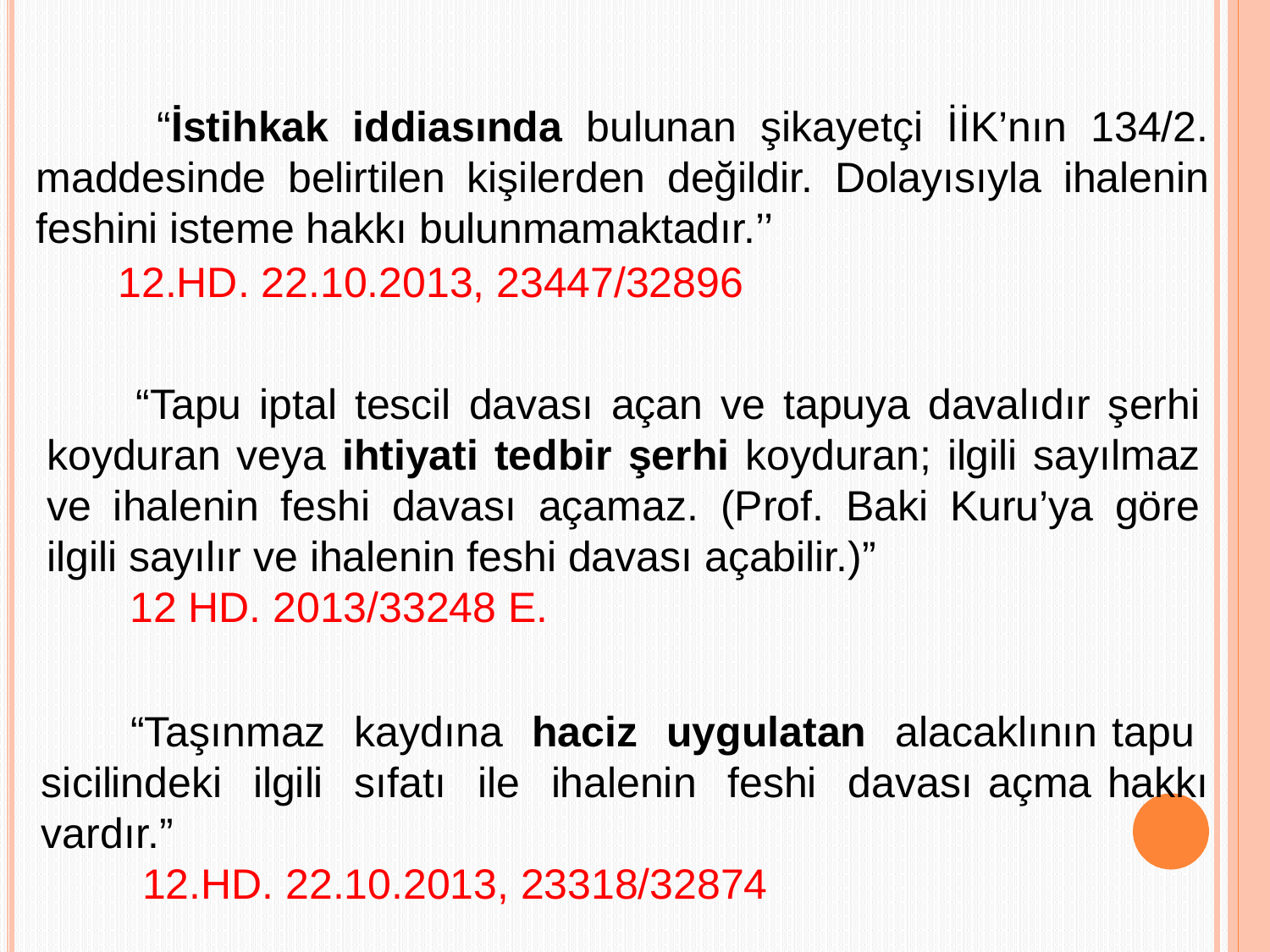

“İstihkak iddiasında bulunan şikayetçi İİK’nın 134/2. maddesinde belirtilen kişilerden değildir. Dolayısıyla ihalenin feshini isteme hakkı bulunmamaktadır.’’
12.HD. 22.10.2013, 23447/32896
     “Tapu iptal tescil davası açan ve tapuya davalıdır şerhi koyduran veya ihtiyati tedbir şerhi koyduran; ilgili sayılmaz ve ihalenin feshi davası açamaz. (Prof. Baki Kuru’ya göre ilgili sayılır ve ihalenin feshi davası açabilir.)”
       12 HD. 2013/33248 E.
“Taşınmaz  kaydına  haciz  uygulatan  alacaklının tapu  sicilindeki  ilgili  sıfatı  ile  ihalenin  feshi  davası açma hakkı vardır.”
 12.HD. 22.10.2013, 23318/32874